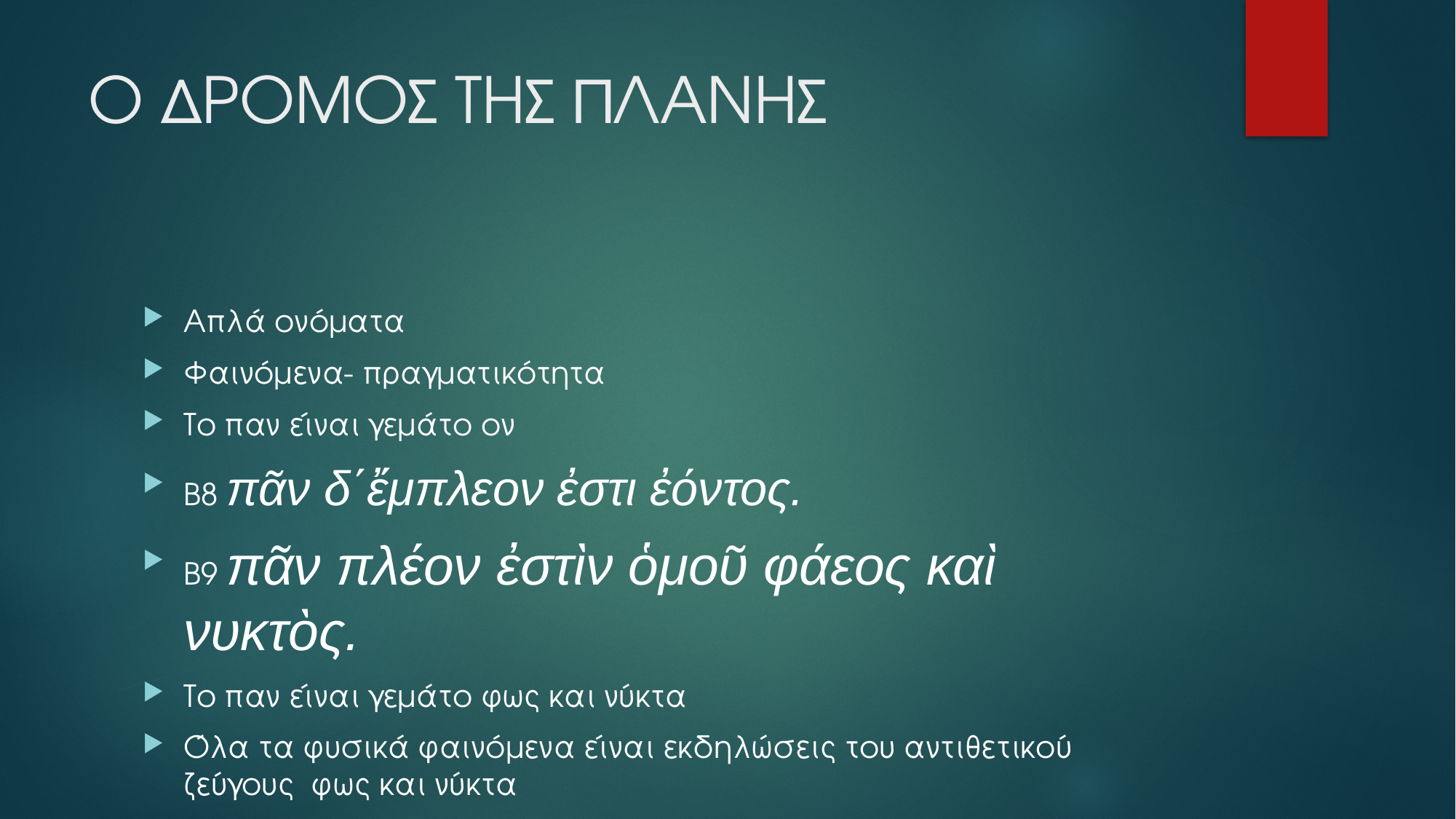

# Ο ΔΡΟΜΟΣ ΤΗΣ ΠΛΑΝΗΣ

Απλά ονόματα
Φαινόμενα- πραγματικότητα
Το παν είναι γεμάτο ον
Β8 πᾶν δ΄ἔμπλεον ἐστι ἐόντος.
Β9 πᾶν πλέον ἐστὶν ὁμοῦ φάεος καὶ νυκτὸς.
Το παν είναι γεμάτο φως και νύκτα
Όλα τα φυσικά φαινόμενα είναι εκδηλώσεις του αντιθετικού ζεύγους  φως και νύκτα